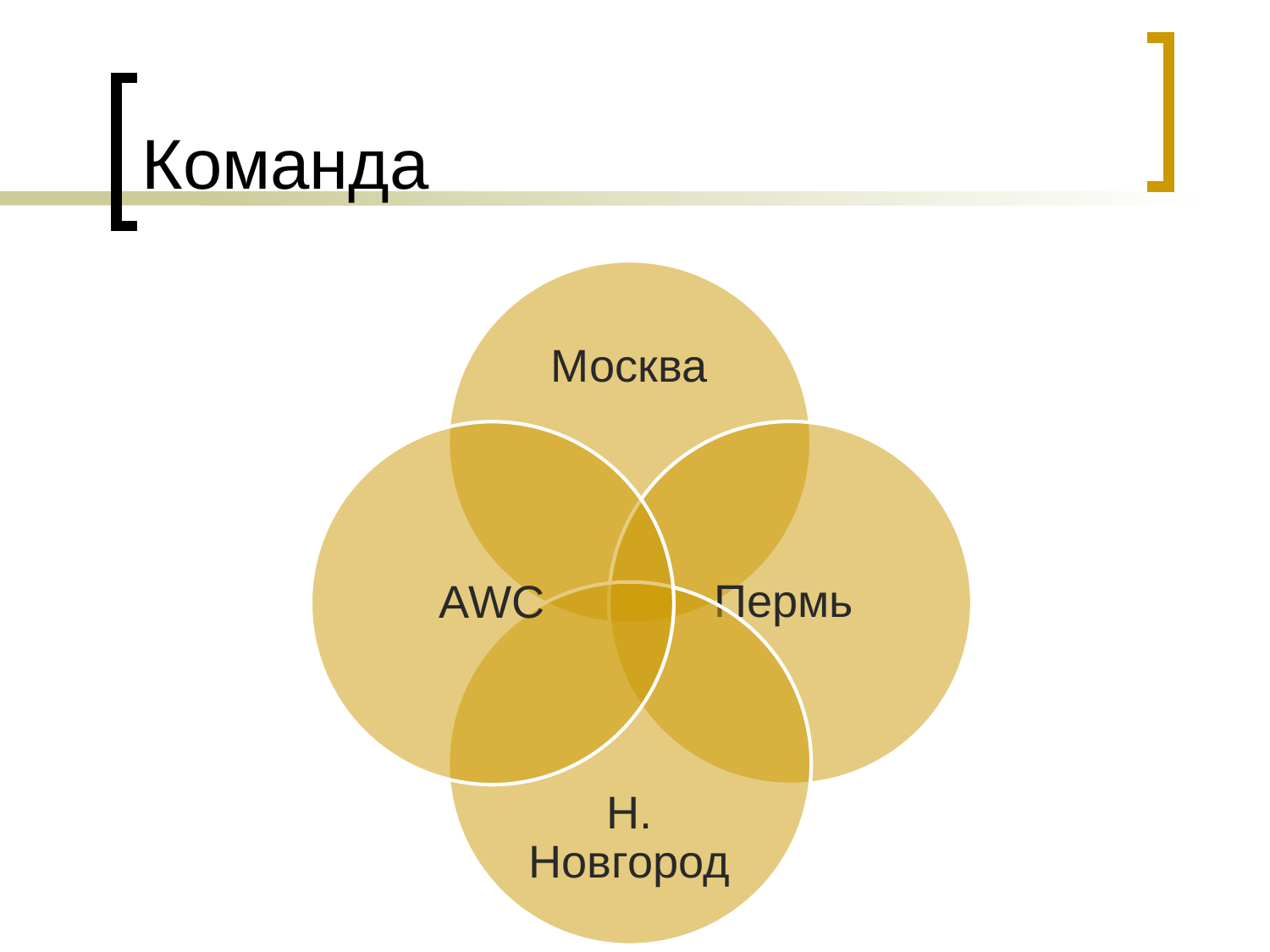

# Команда
Москва
Пермь
Н. Новгород
AWC